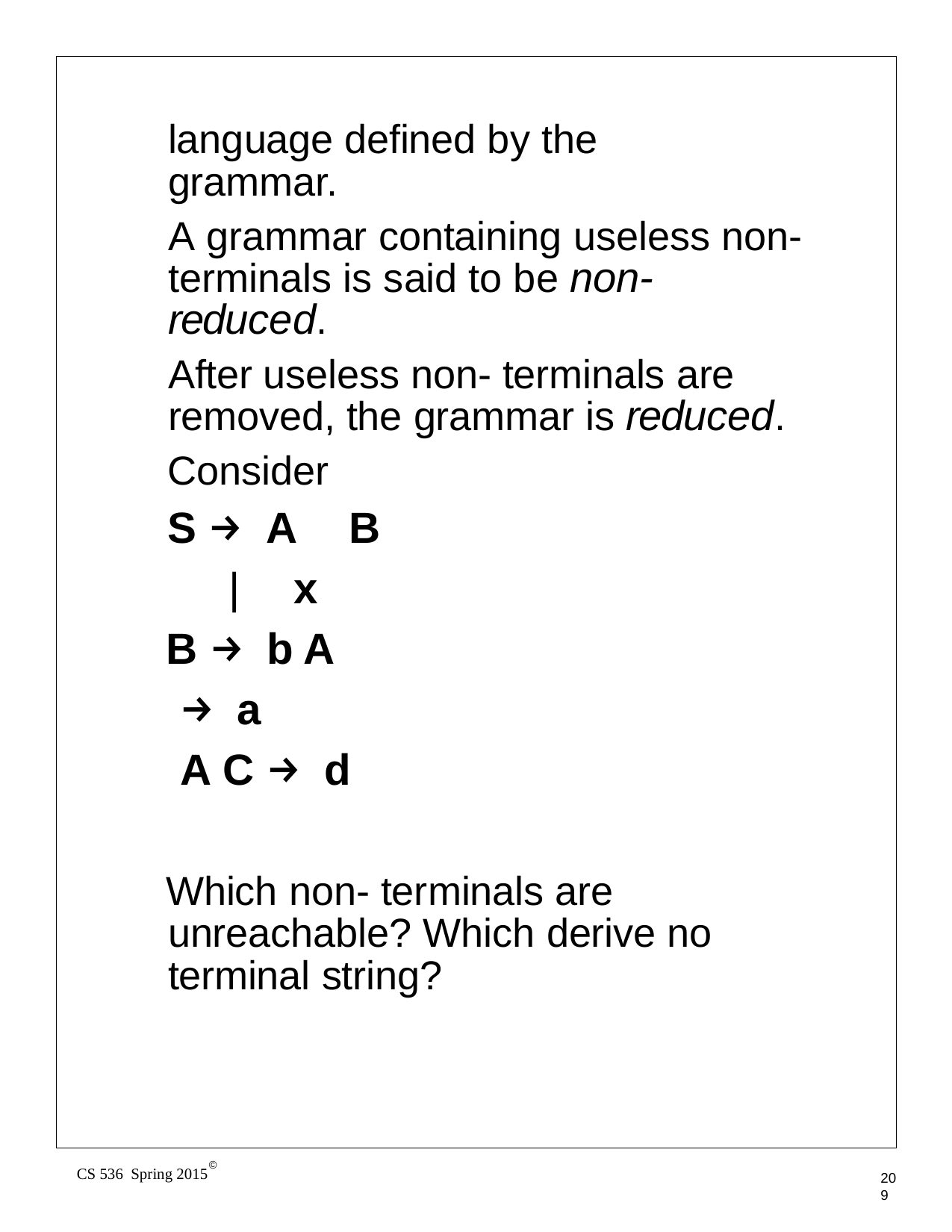

language defined by the grammar.
A grammar containing useless non- terminals is said to be non- reduced.
After useless non- terminals are removed, the grammar is reduced.
Consider
S → A	B
|	x
B → b A → a	A C → d

Which non- terminals are unreachable? Which derive no terminal string?
©
CS 536  Spring 2015
209